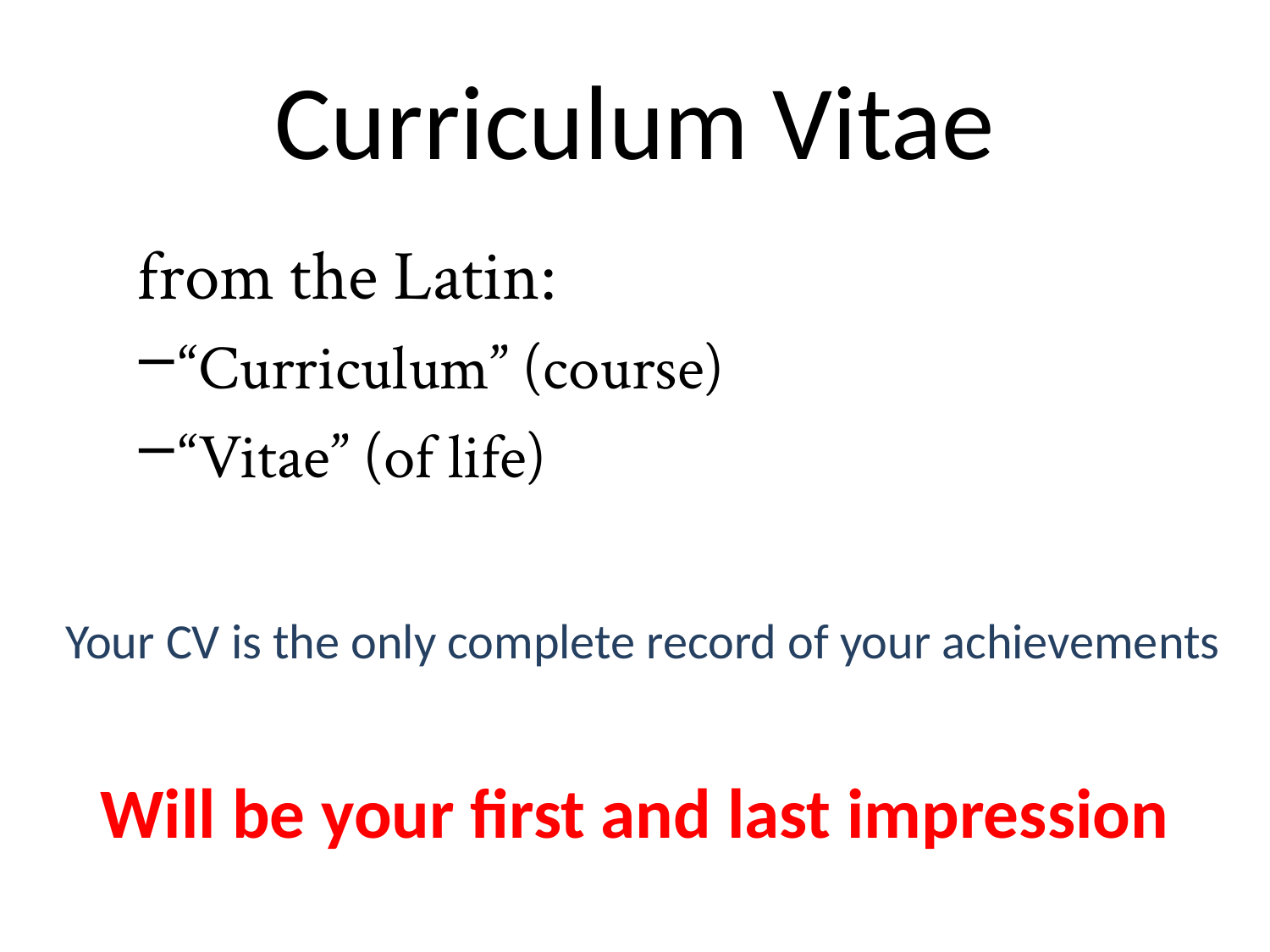

# Curriculum Vitae
	 from the Latin:
“Curriculum” (course)
“Vitae” (of life)
Your CV is the only complete record of your achievements
Will be your first and last impression